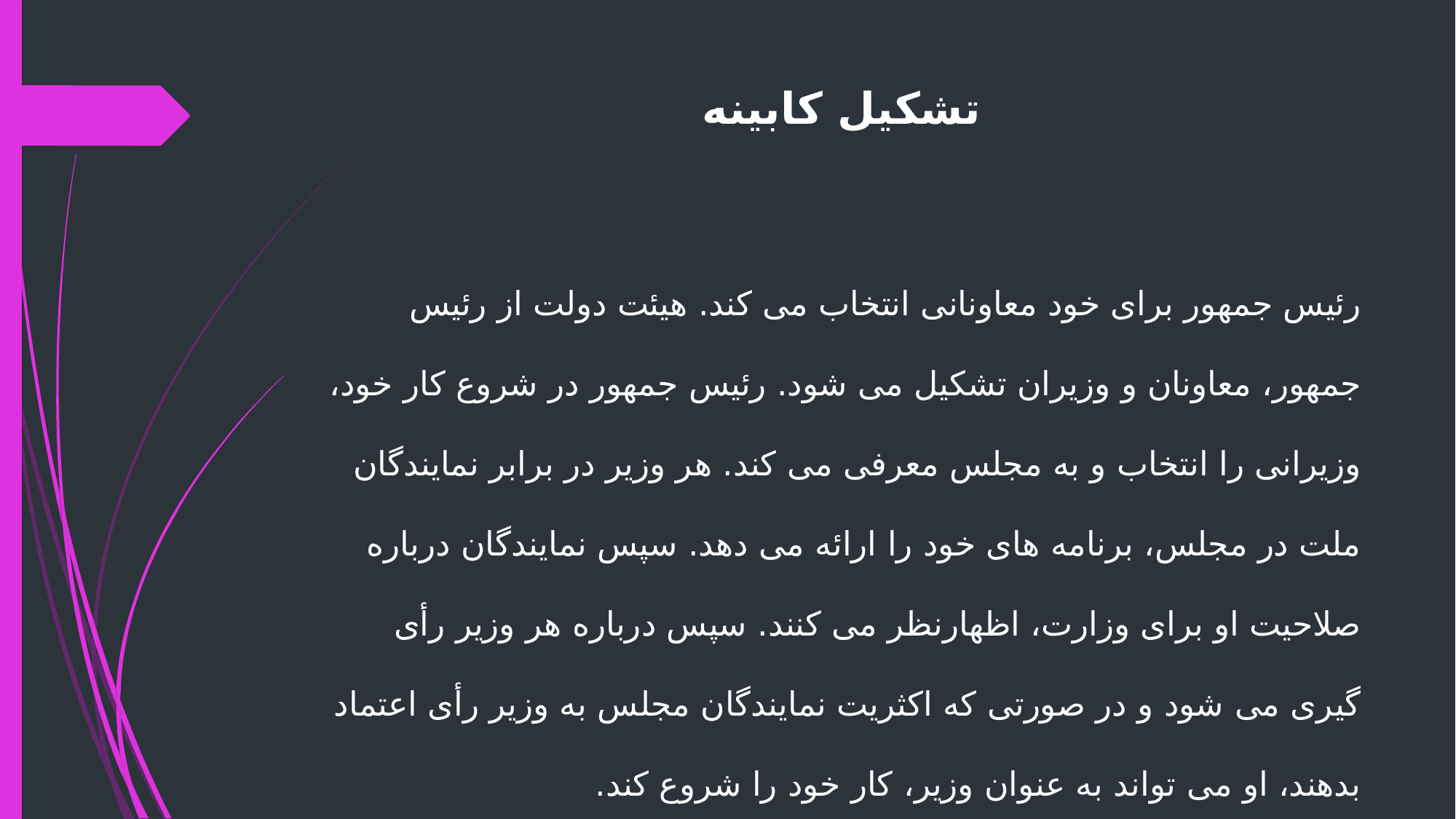

# تشکیل کابینه
رئیس جمهور برای خود معاونانی انتخاب می کند. هیئت دولت از رئیس جمهور، معاونان و وزیران تشکیل می شود. رئیس جمهور در شروع کار خود، وزیرانی را انتخاب و به مجلس معرفی می کند. هر وزیر در برابر نمایندگان ملت در مجلس، برنامه های خود را ارائه می دهد. سپس نمایندگان درباره صلاحیت او برای وزارت، اظهارنظر می کنند. سپس درباره هر وزیر رأی گیری می شود و در صورتی که اکثریت نمایندگان مجلس به وزیر رأی اعتماد بدهند، او می تواند به عنوان وزیر، کار خود را شروع کند.